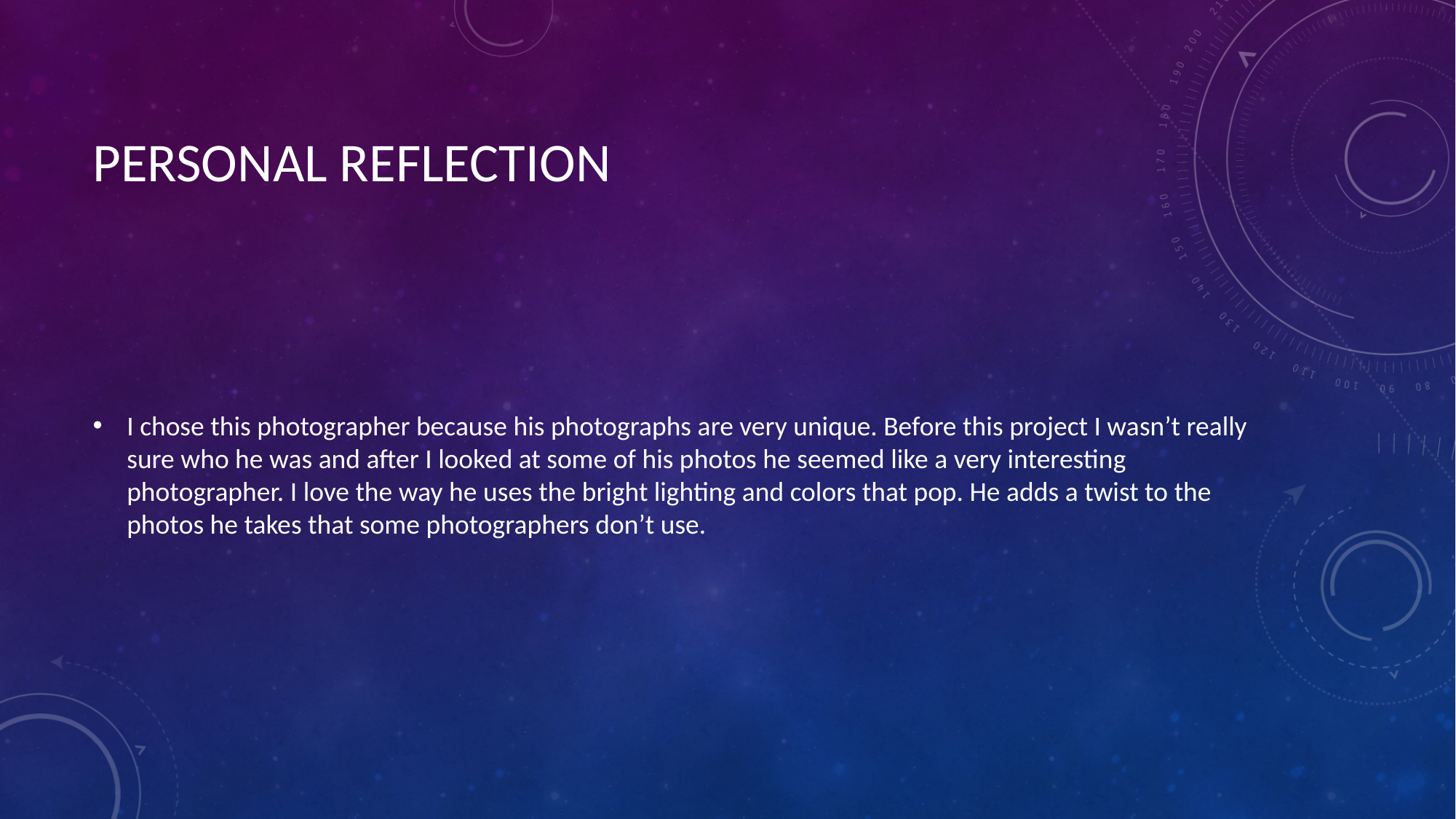

# Personal Reflection
I chose this photographer because his photographs are very unique. Before this project I wasn’t really sure who he was and after I looked at some of his photos he seemed like a very interesting photographer. I love the way he uses the bright lighting and colors that pop. He adds a twist to the photos he takes that some photographers don’t use.